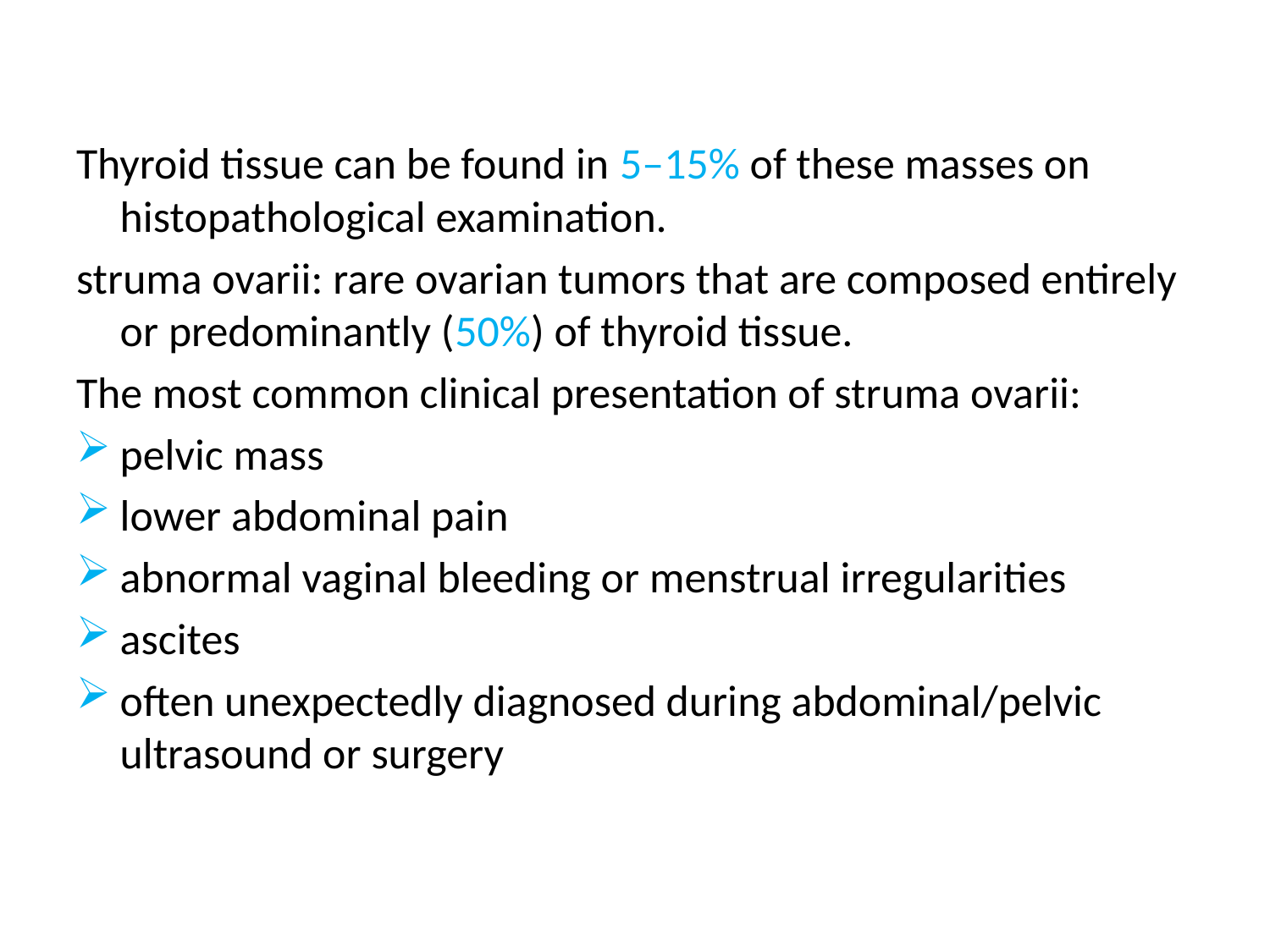

Thyroid tissue can be found in 5–15% of these masses on histopathological examination.
struma ovarii: rare ovarian tumors that are composed entirely or predominantly (50%) of thyroid tissue.
The most common clinical presentation of struma ovarii:
pelvic mass
lower abdominal pain
abnormal vaginal bleeding or menstrual irregularities
ascites
often unexpectedly diagnosed during abdominal/pelvic ultrasound or surgery